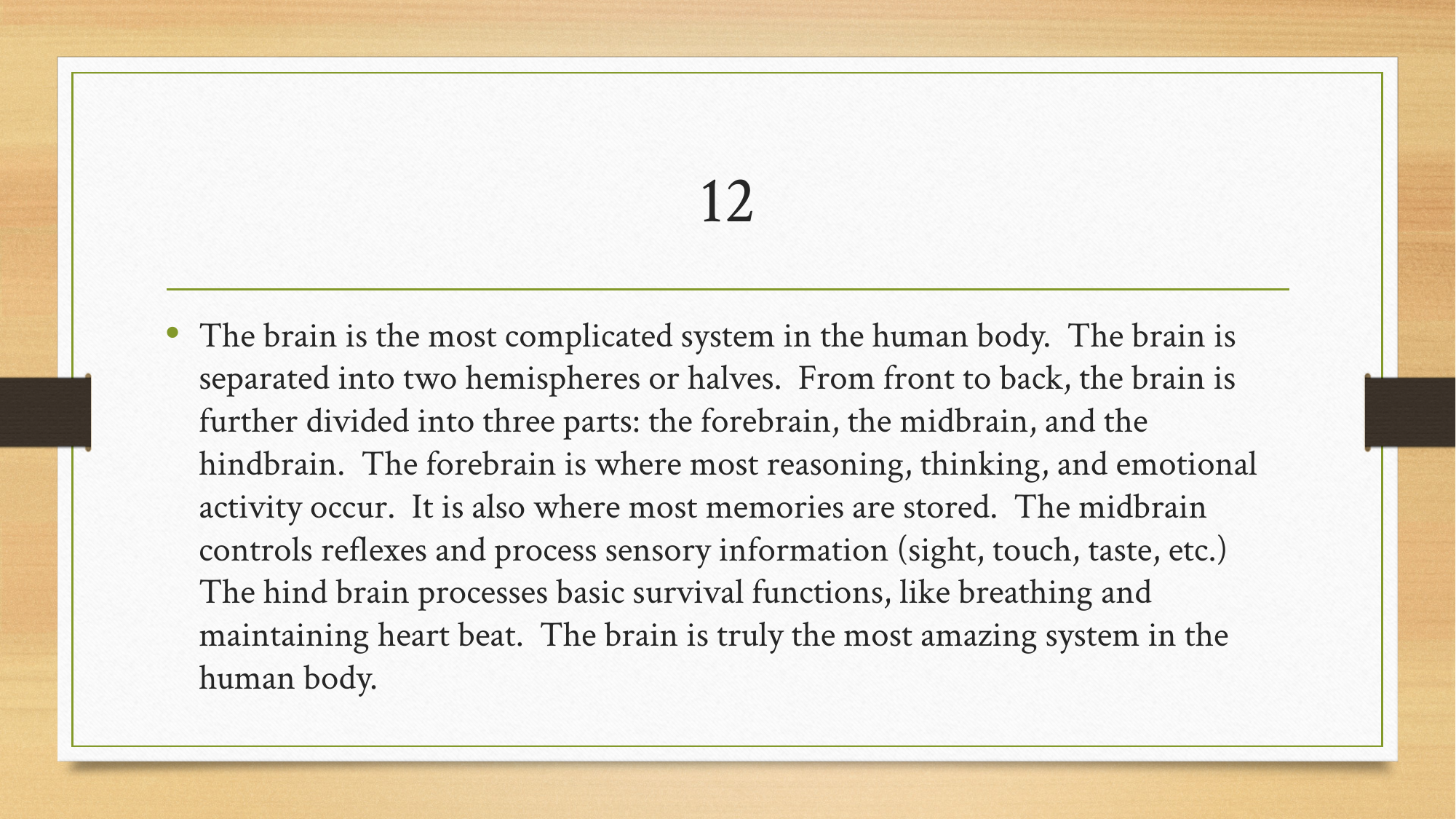

# 12
The brain is the most complicated system in the human body.  The brain is separated into two hemispheres or halves.  From front to back, the brain is further divided into three parts: the forebrain, the midbrain, and the hindbrain.  The forebrain is where most reasoning, thinking, and emotional activity occur.  It is also where most memories are stored.  The midbrain controls reflexes and process sensory information (sight, touch, taste, etc.)  The hind brain processes basic survival functions, like breathing and maintaining heart beat.  The brain is truly the most amazing system in the human body.